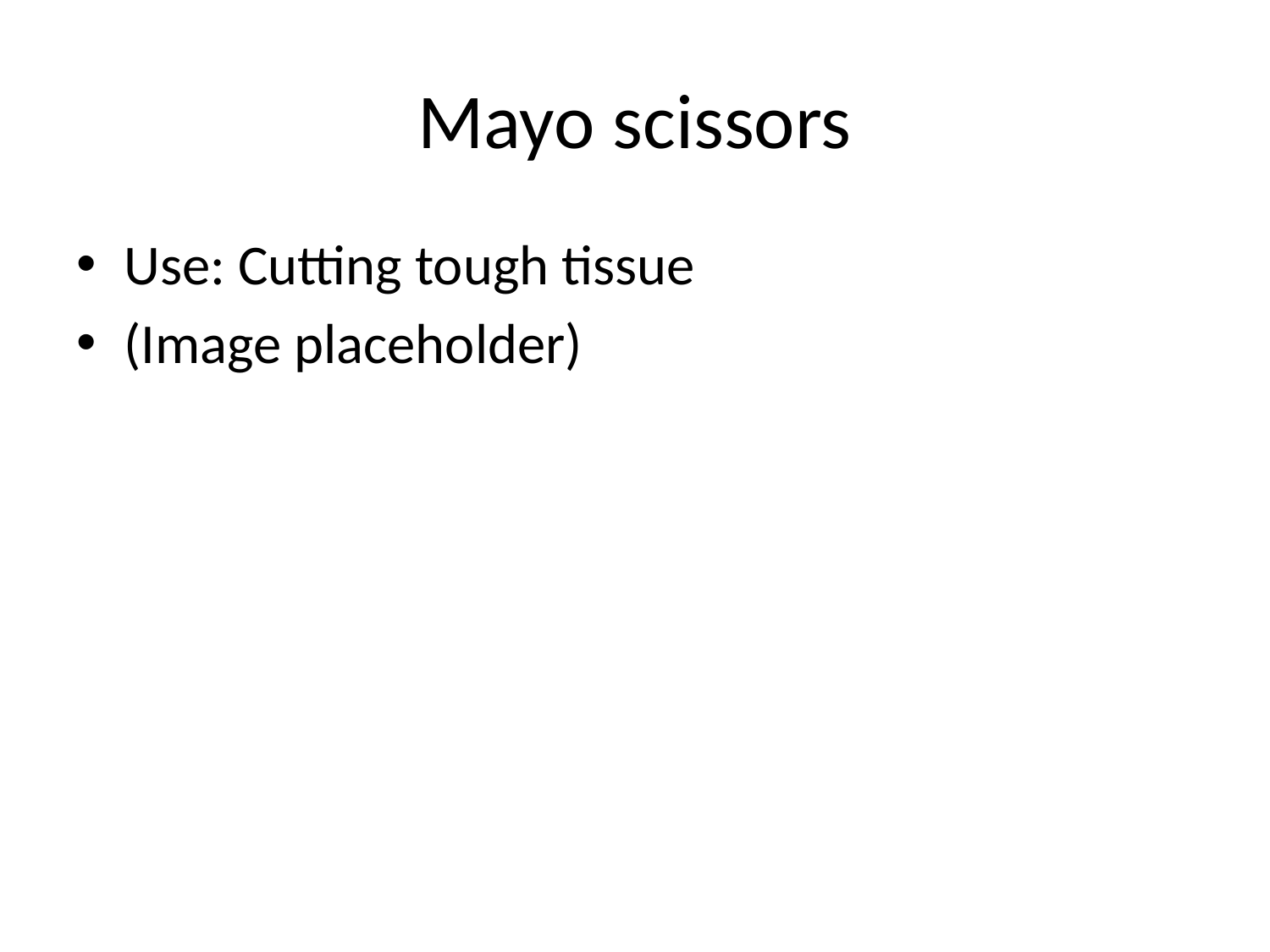

# Mayo scissors
Use: Cutting tough tissue
(Image placeholder)